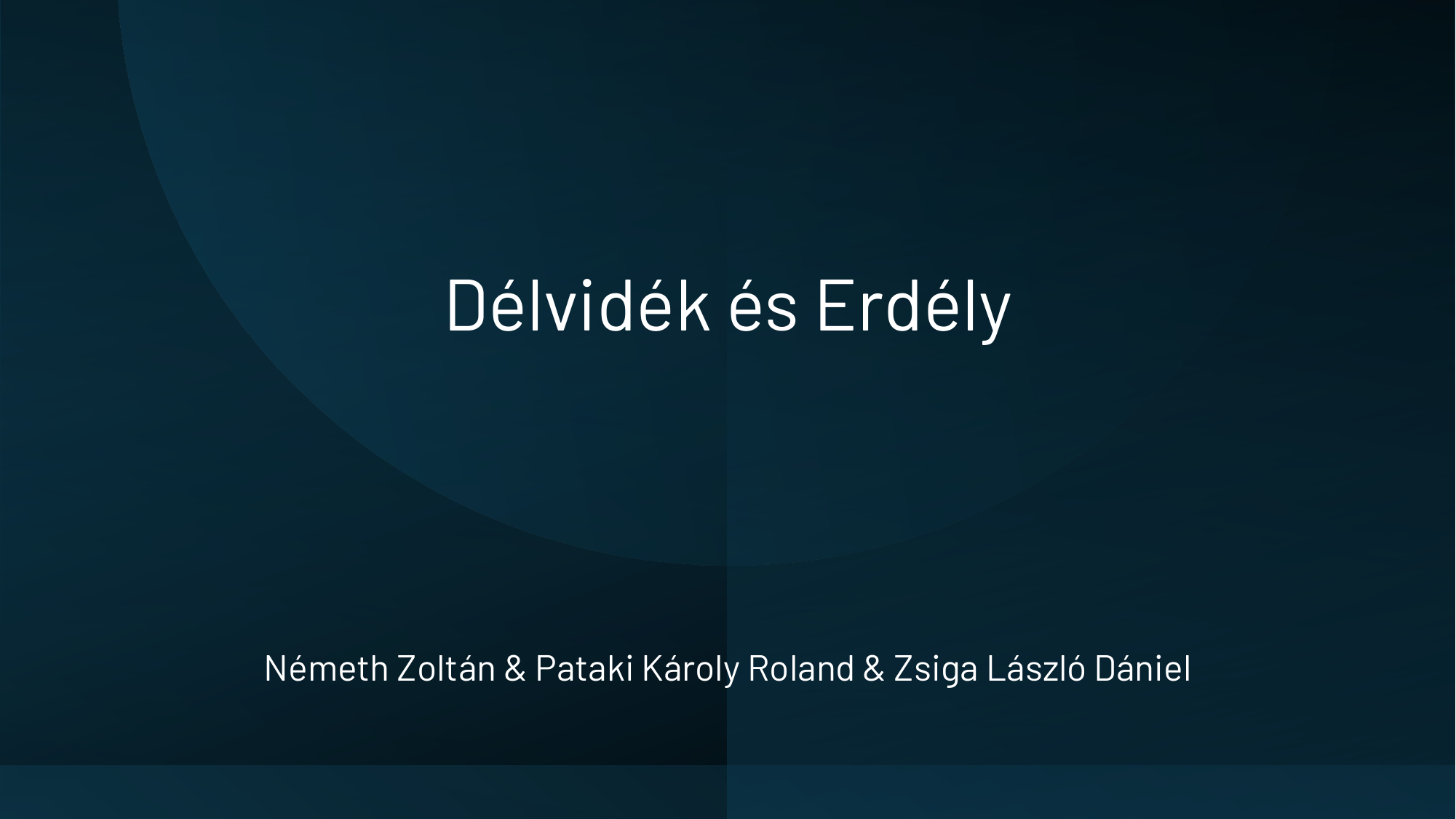

# Délvidék és Erdély
Németh Zoltán & Pataki Károly Roland & Zsiga László Dániel